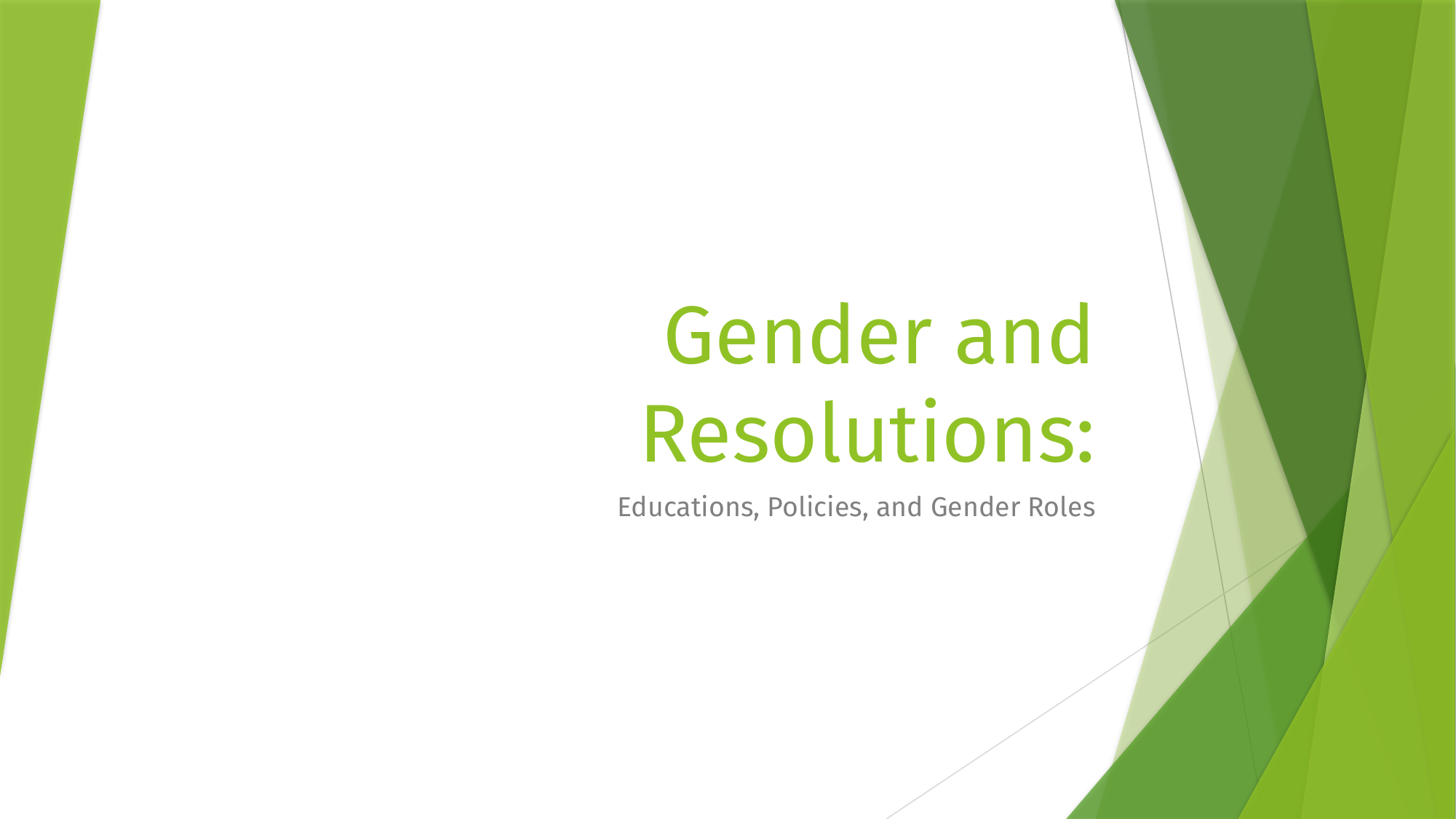

# Gender and Resolutions:
Educations, Policies, and Gender Roles